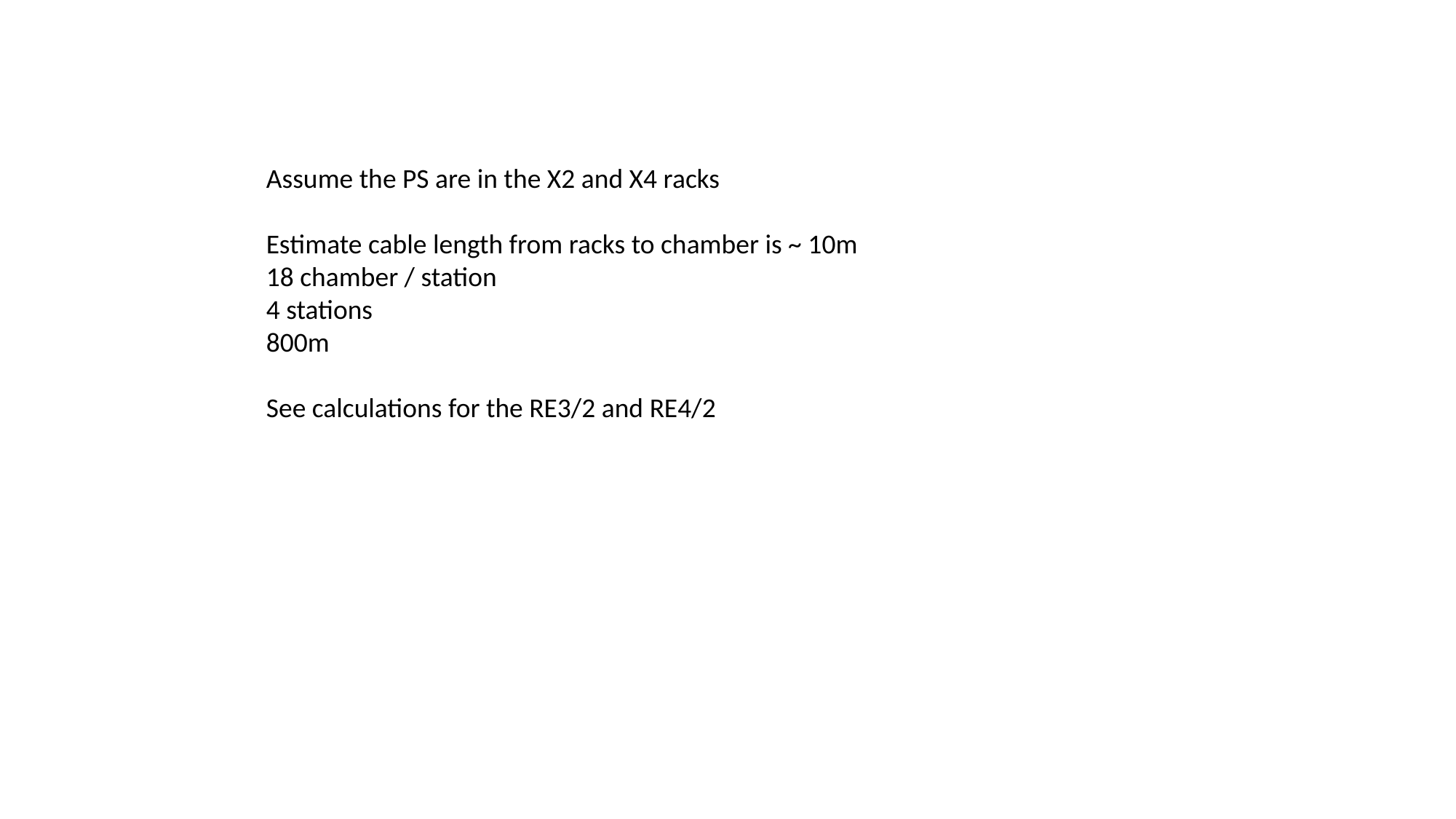

Assume the PS are in the X2 and X4 racks

Estimate cable length from racks to chamber is ~ 10m
18 chamber / station
4 stations
800m

See calculations for the RE3/2 and RE4/2